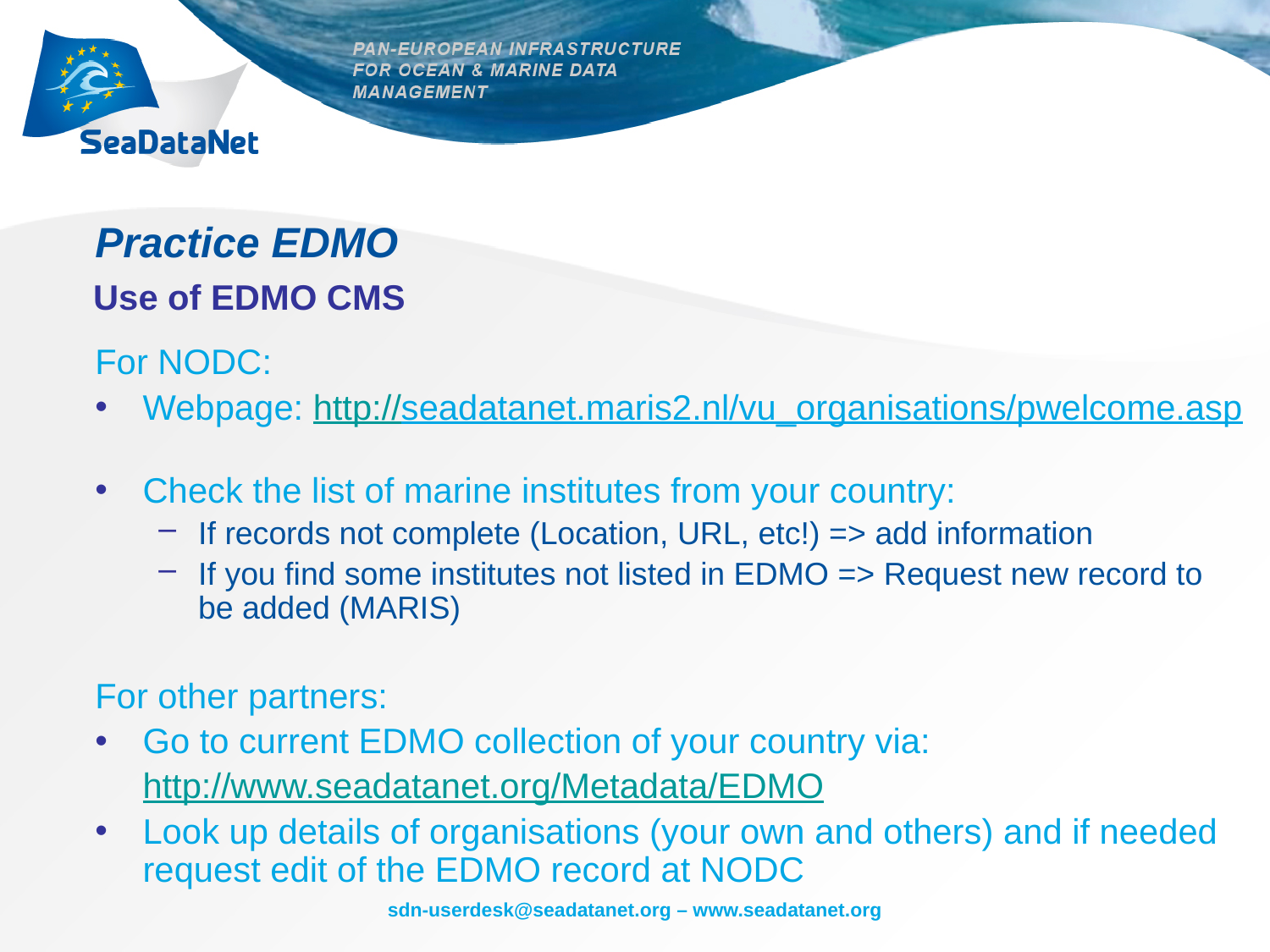

# Practice EDMO
Use of EDMO CMS
For NODC:
Webpage: http://seadatanet.maris2.nl/vu_organisations/pwelcome.asp
Check the list of marine institutes from your country:
If records not complete (Location, URL, etc!) => add information
If you find some institutes not listed in EDMO => Request new record to be added (MARIS)

For other partners:
Go to current EDMO collection of your country via:
	http://www.seadatanet.org/Metadata/EDMO
Look up details of organisations (your own and others) and if needed request edit of the EDMO record at NODC